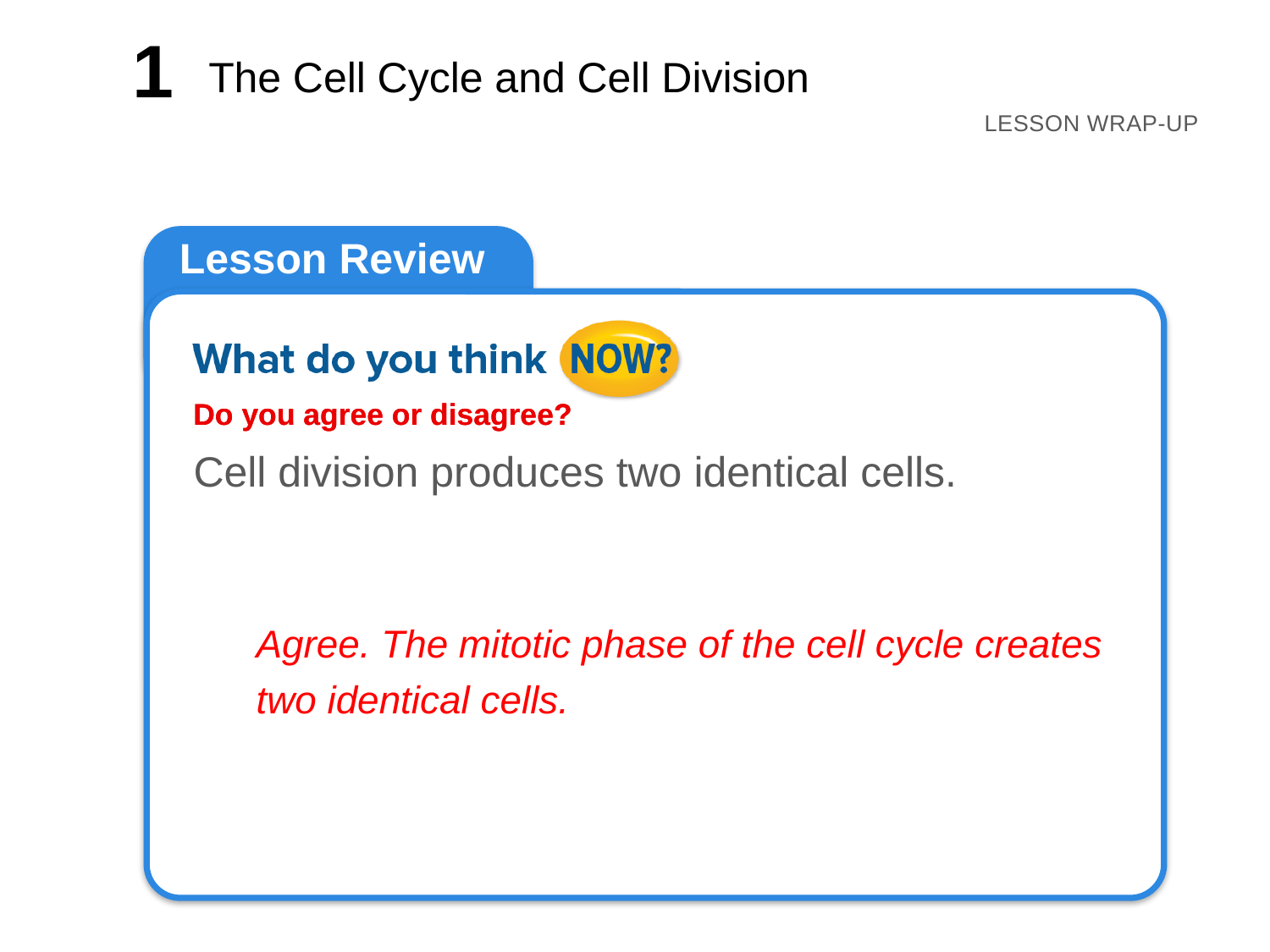

1
The Cell Cycle and Cell Division
Do you agree or disagree?
Cell division produces two identical cells.
Agree. The mitotic phase of the cell cycle creates two identical cells.